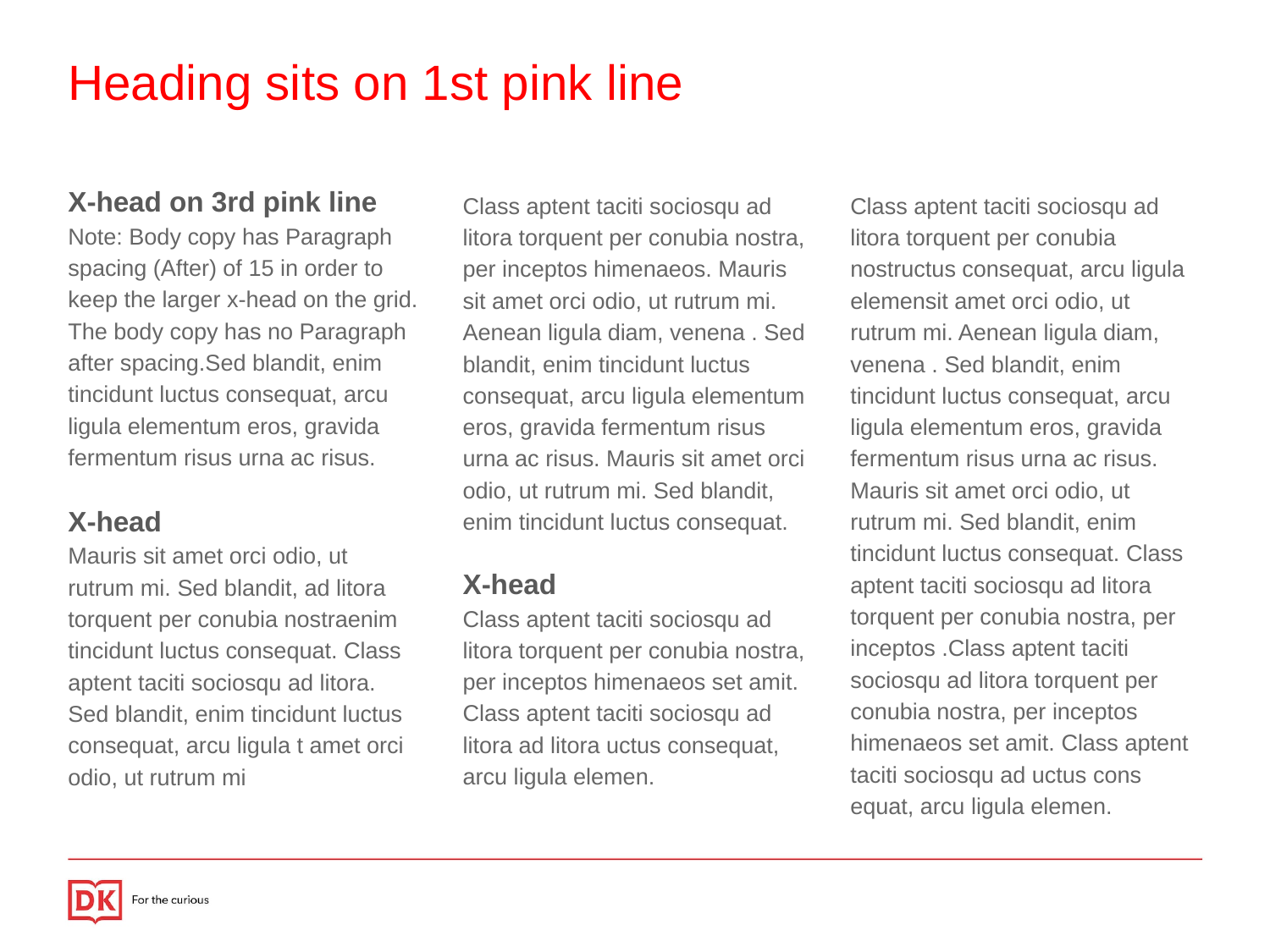

Heading sits on 1st pink line
X-head on 3rd pink line
Note: Body copy has Paragraph spacing (After) of 15 in order to keep the larger x-head on the grid. The body copy has no Paragraph after spacing.Sed blandit, enim tincidunt luctus consequat, arcu ligula elementum eros, gravida fermentum risus urna ac risus.
X-head
Mauris sit amet orci odio, ut rutrum mi. Sed blandit, ad litora torquent per conubia nostraenim tincidunt luctus consequat. Class aptent taciti sociosqu ad litora. Sed blandit, enim tincidunt luctus consequat, arcu ligula t amet orci odio, ut rutrum mi
Class aptent taciti sociosqu ad litora torquent per conubia nostra, per inceptos himenaeos. Mauris sit amet orci odio, ut rutrum mi. Aenean ligula diam, venena . Sed blandit, enim tincidunt luctus consequat, arcu ligula elementum eros, gravida fermentum risus urna ac risus. Mauris sit amet orci odio, ut rutrum mi. Sed blandit, enim tincidunt luctus consequat.
X-head
Class aptent taciti sociosqu ad litora torquent per conubia nostra, per inceptos himenaeos set amit. Class aptent taciti sociosqu ad litora ad litora uctus consequat, arcu ligula elemen.
Class aptent taciti sociosqu ad litora torquent per conubia nostructus consequat, arcu ligula elemensit amet orci odio, ut rutrum mi. Aenean ligula diam, venena . Sed blandit, enim tincidunt luctus consequat, arcu ligula elementum eros, gravida fermentum risus urna ac risus. Mauris sit amet orci odio, ut rutrum mi. Sed blandit, enim tincidunt luctus consequat. Class aptent taciti sociosqu ad litora torquent per conubia nostra, per inceptos .Class aptent taciti sociosqu ad litora torquent per conubia nostra, per inceptos himenaeos set amit. Class aptent taciti sociosqu ad uctus cons equat, arcu ligula elemen.
Baseline grid is
+0.64